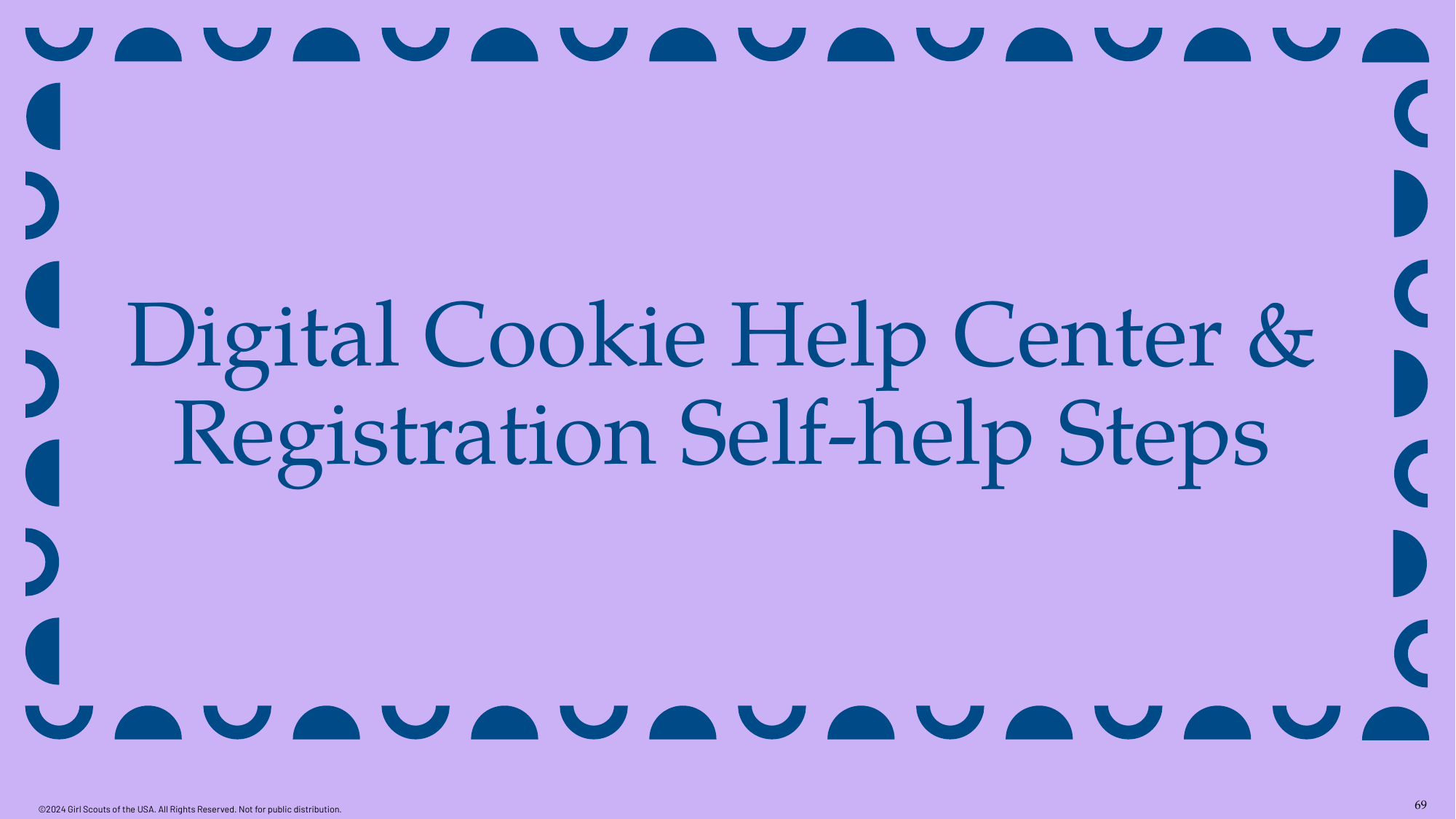

Digital Cookie Help Center & Registration Self-help Steps
69
©2024 Girl Scouts of the USA. All Rights Reserved. Not for public distribution.